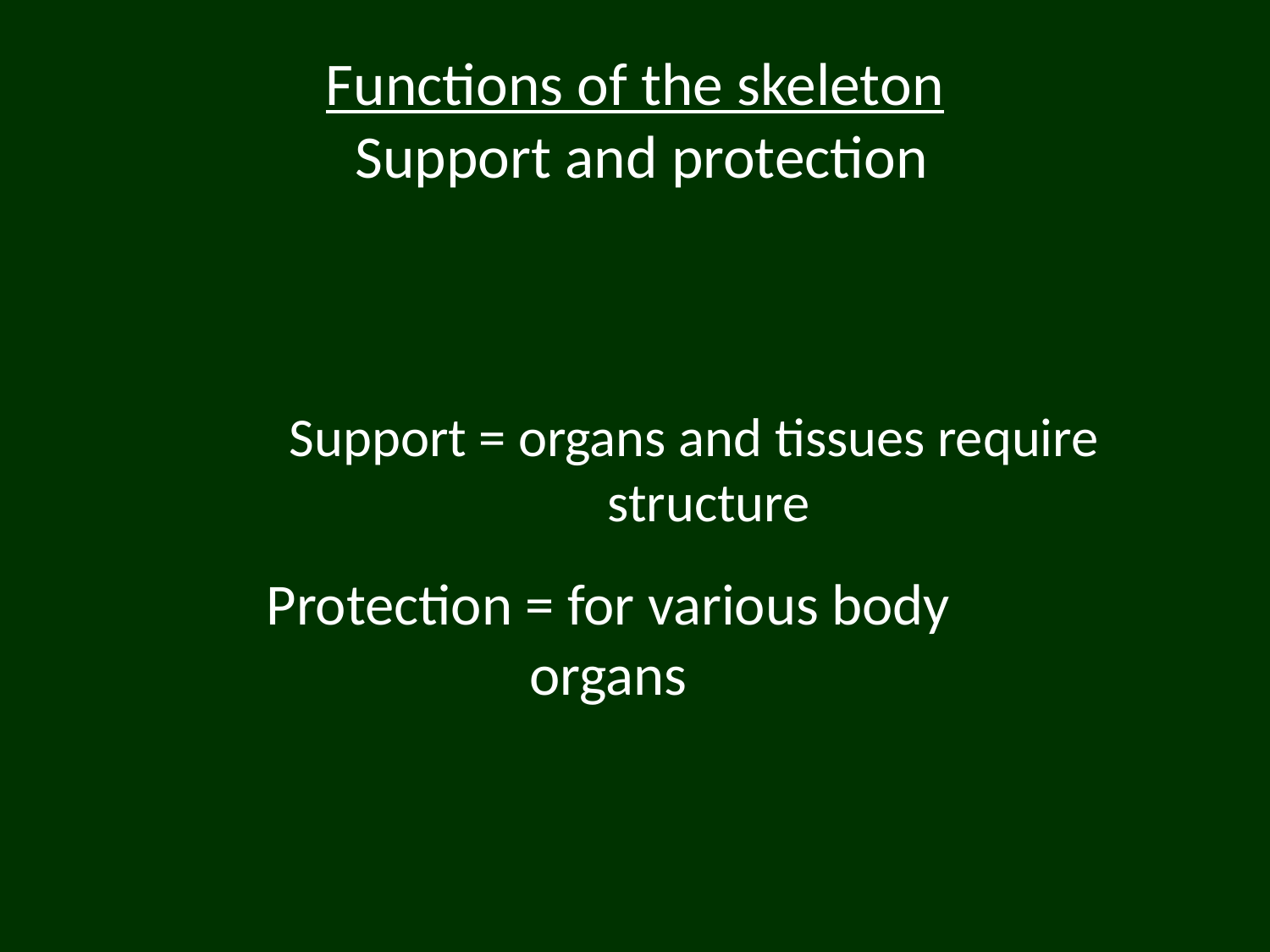

# Functions of the skeleton Support and protection

Support = organs and tissues require structure

Protection = for various body organs